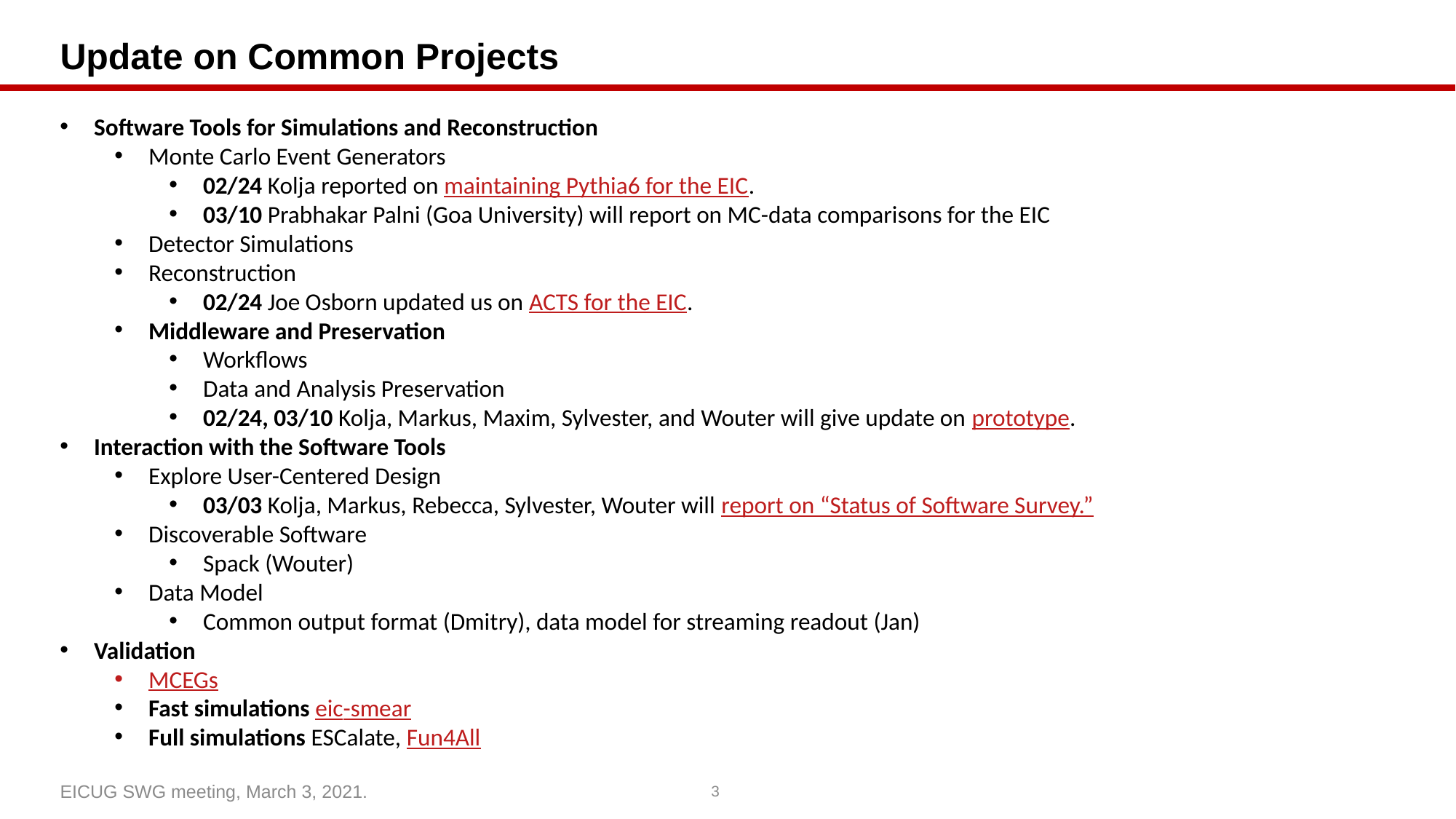

# Update on Common Projects
Software Tools for Simulations and Reconstruction
Monte Carlo Event Generators
02/24 Kolja reported on maintaining Pythia6 for the EIC.
03/10 Prabhakar Palni (Goa University) will report on MC-data comparisons for the EIC
Detector Simulations
Reconstruction
02/24 Joe Osborn updated us on ACTS for the EIC.
Middleware and Preservation
Workflows
Data and Analysis Preservation
02/24, 03/10 Kolja, Markus, Maxim, Sylvester, and Wouter will give update on prototype.
Interaction with the Software Tools
Explore User-Centered Design
03/03 Kolja, Markus, Rebecca, Sylvester, Wouter will report on “Status of Software Survey.”
Discoverable Software
Spack (Wouter)
Data Model
Common output format (Dmitry), data model for streaming readout (Jan)
Validation
MCEGs
Fast simulations eic-smear
Full simulations ESCalate, Fun4All

EICUG SWG meeting, March 3, 2021.
3